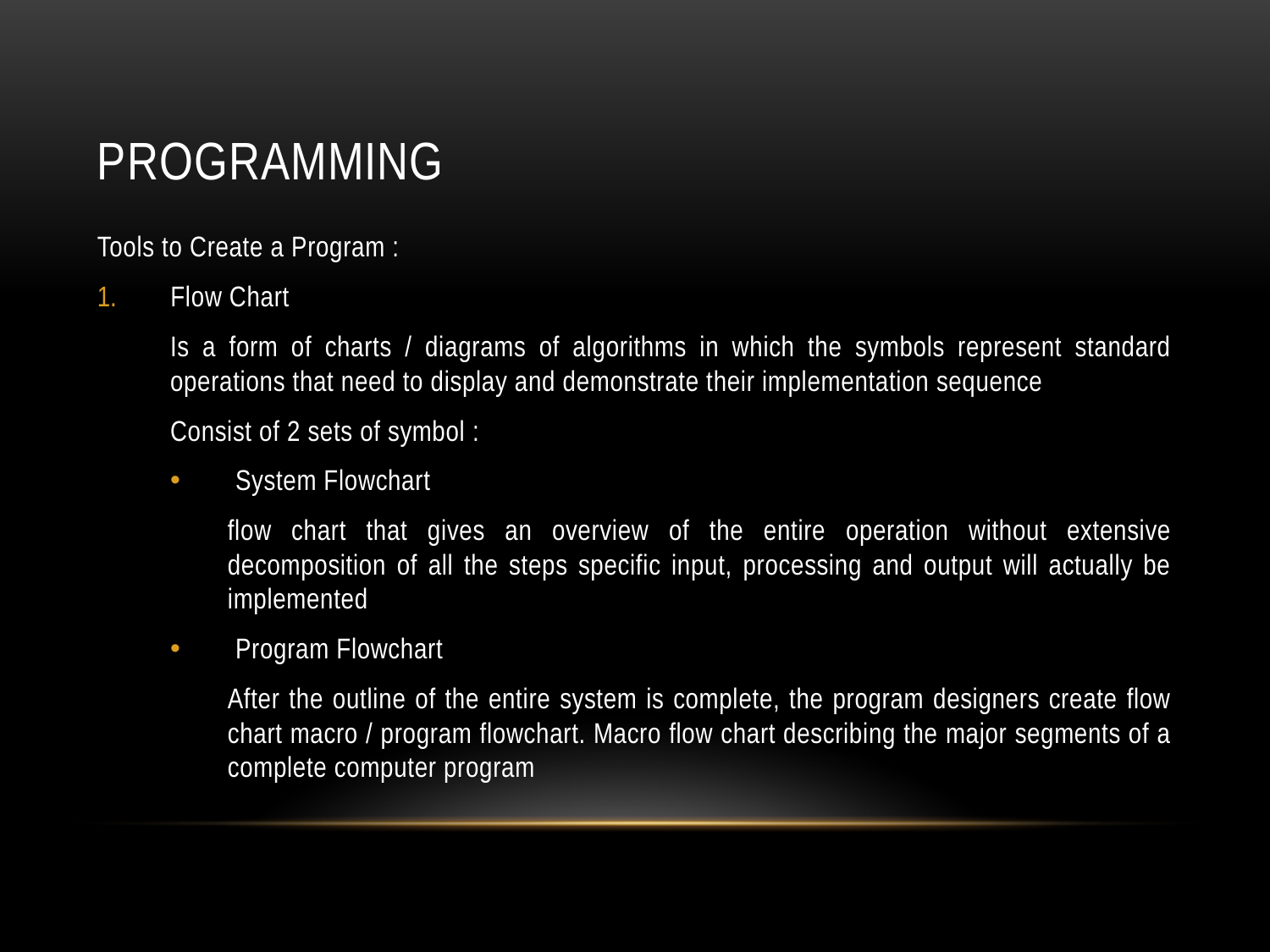

# Programming
Tools to Create a Program :
Flow Chart
Is a form of charts / diagrams of algorithms in which the symbols represent standard operations that need to display and demonstrate their implementation sequence
Consist of 2 sets of symbol :
System Flowchart
flow chart that gives an overview of the entire operation without extensive decomposition of all the steps specific input, processing and output will actually be implemented
Program Flowchart
After the outline of the entire system is complete, the program designers create flow chart macro / program flowchart. Macro flow chart describing the major segments of a complete computer program